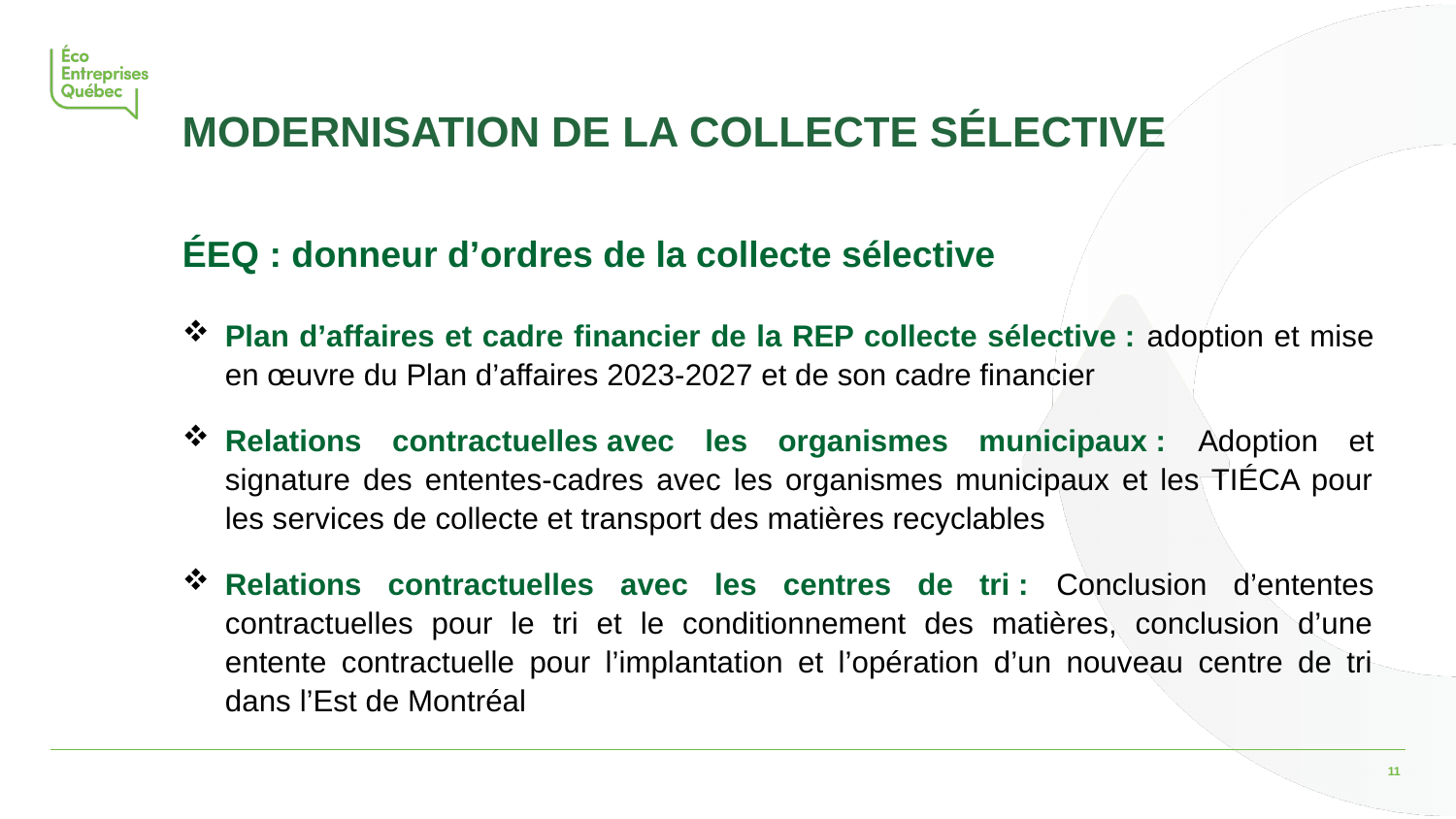

MODERNISATION DE LA COLLECTE SÉLECTIVE

ÉEQ : donneur d’ordres de la collecte sélective
Plan d’affaires et cadre financier de la REP collecte sélective : adoption et mise en œuvre du Plan d’affaires 2023-2027 et de son cadre financier
Relations contractuelles avec les organismes municipaux : Adoption et signature des ententes-cadres avec les organismes municipaux et les TIÉCA pour les services de collecte et transport des matières recyclables
Relations contractuelles avec les centres de tri : Conclusion d’ententes contractuelles pour le tri et le conditionnement des matières, conclusion d’une entente contractuelle pour l’implantation et l’opération d’un nouveau centre de tri dans l’Est de Montréal